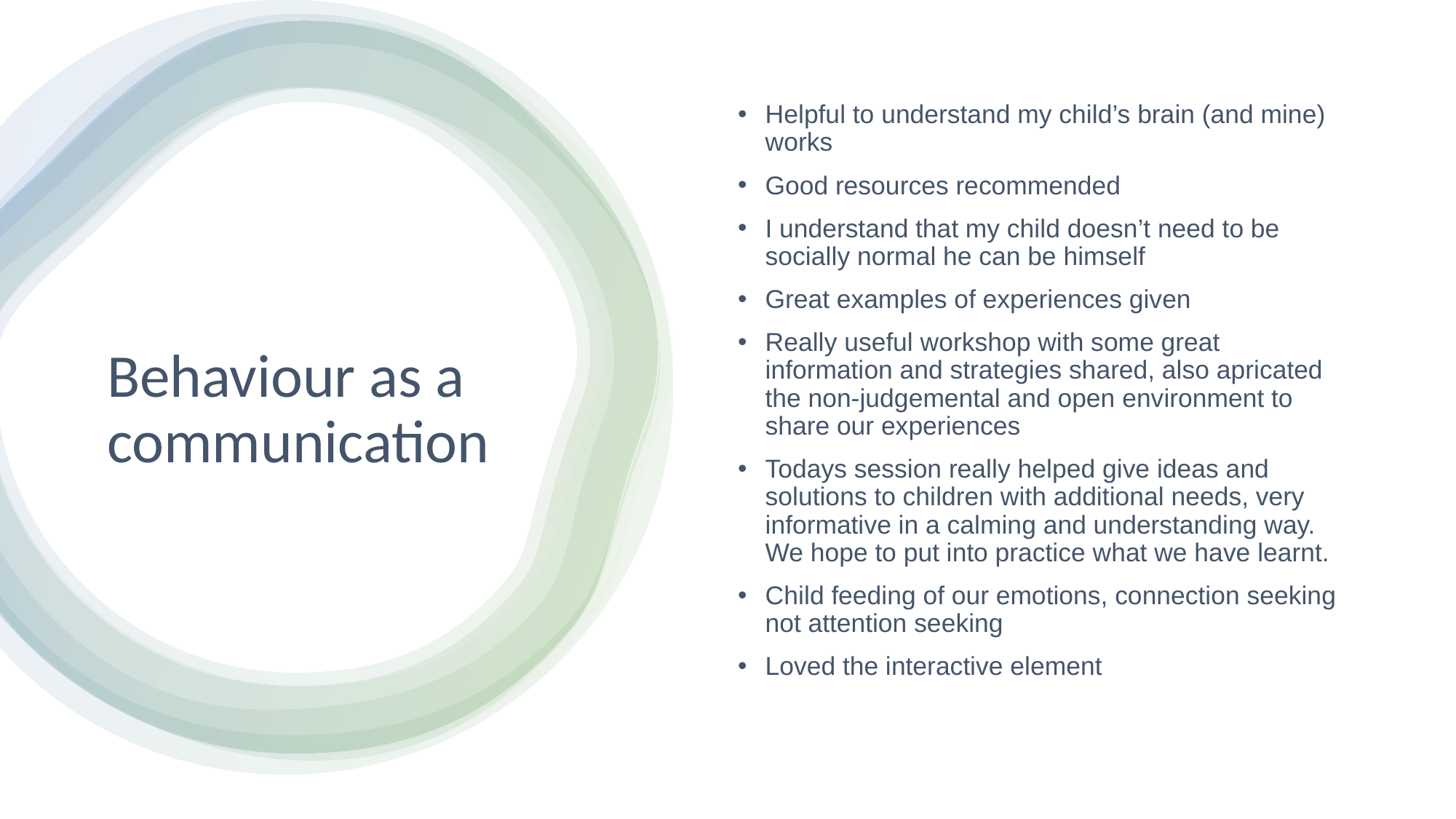

Helpful to understand my child’s brain (and mine) works
Good resources recommended
I understand that my child doesn’t need to be socially normal he can be himself
Great examples of experiences given
Really useful workshop with some great information and strategies shared, also apricated the non-judgemental and open environment to share our experiences
Todays session really helped give ideas and solutions to children with additional needs, very informative in a calming and understanding way.  We hope to put into practice what we have learnt.
Child feeding of our emotions, connection seeking not attention seeking
Loved the interactive element

# Behaviour as a communication